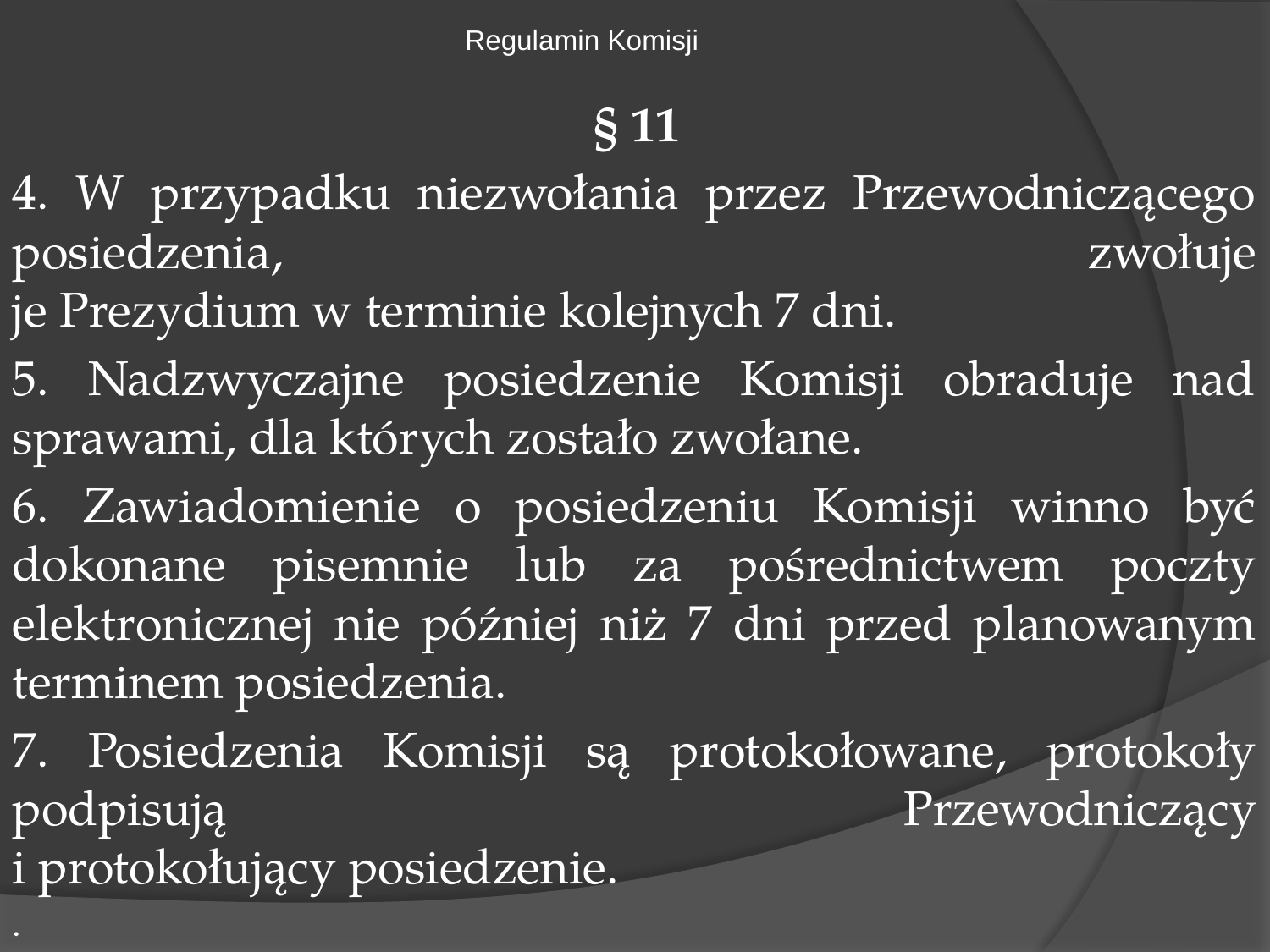

# Regulamin Komisji
§ 11
4. W przypadku niezwołania przez Przewodniczącego posiedzenia, zwołuje
je Prezydium w terminie kolejnych 7 dni.
5. Nadzwyczajne posiedzenie Komisji obraduje nad sprawami, dla których zostało zwołane.
6. Zawiadomienie o posiedzeniu Komisji winno być dokonane pisemnie lub za pośrednictwem poczty elektronicznej nie później niż 7 dni przed planowanym terminem posiedzenia.
7. Posiedzenia Komisji są protokołowane, protokoły podpisują Przewodniczący
i protokołujący posiedzenie.
.